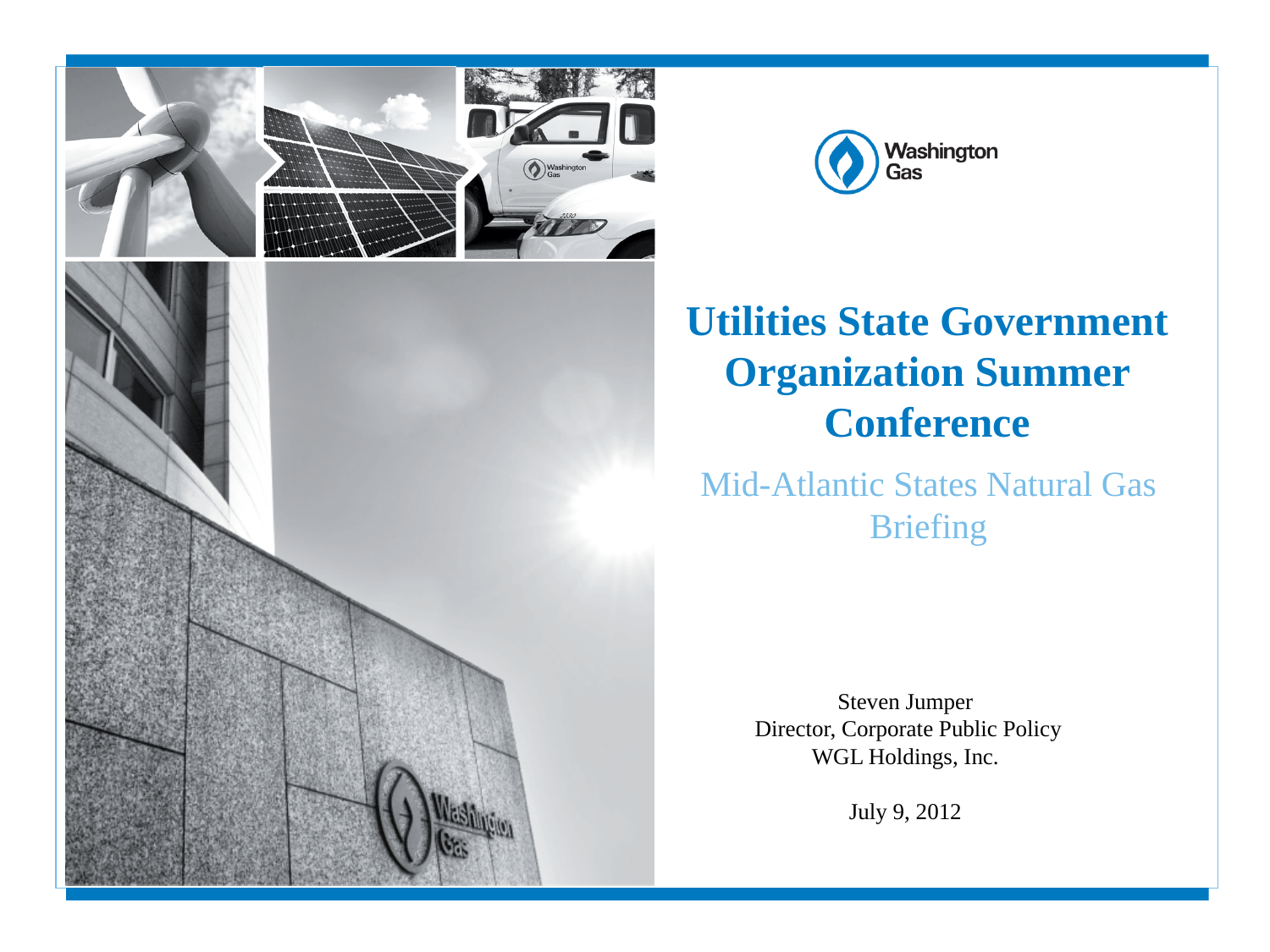

# Utilities State Government Organization Summer Conference
Mid-Atlantic States Natural Gas Briefing
Steven Jumper
 Director, Corporate Public Policy
WGL Holdings, Inc.

July 9, 2012